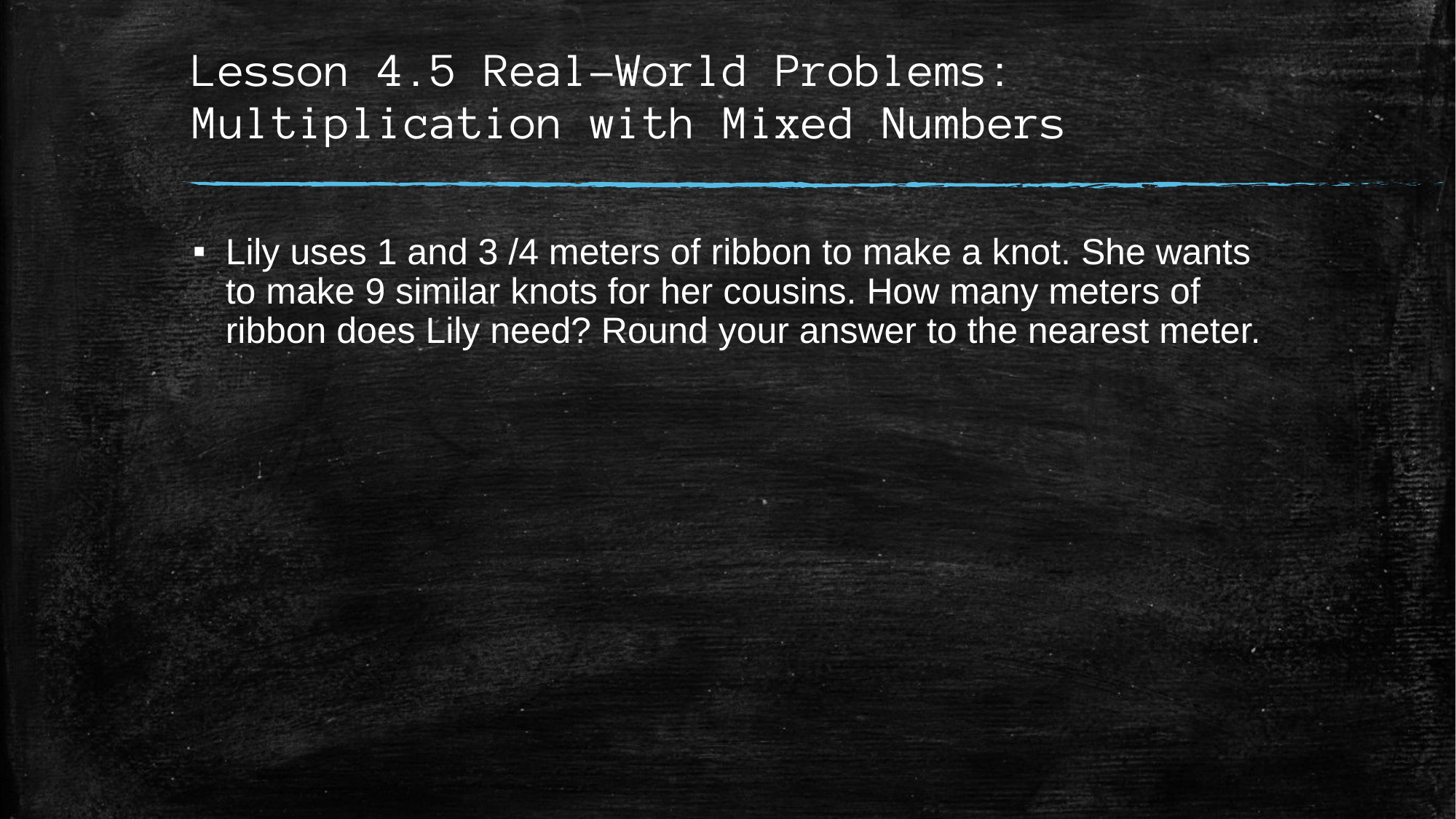

# Lesson 4.5 Real-World Problems: Multiplication with Mixed Numbers
Lily uses 1 and 3 /4 meters of ribbon to make a knot. She wants to make 9 similar knots for her cousins. How many meters of ribbon does Lily need? Round your answer to the nearest meter.